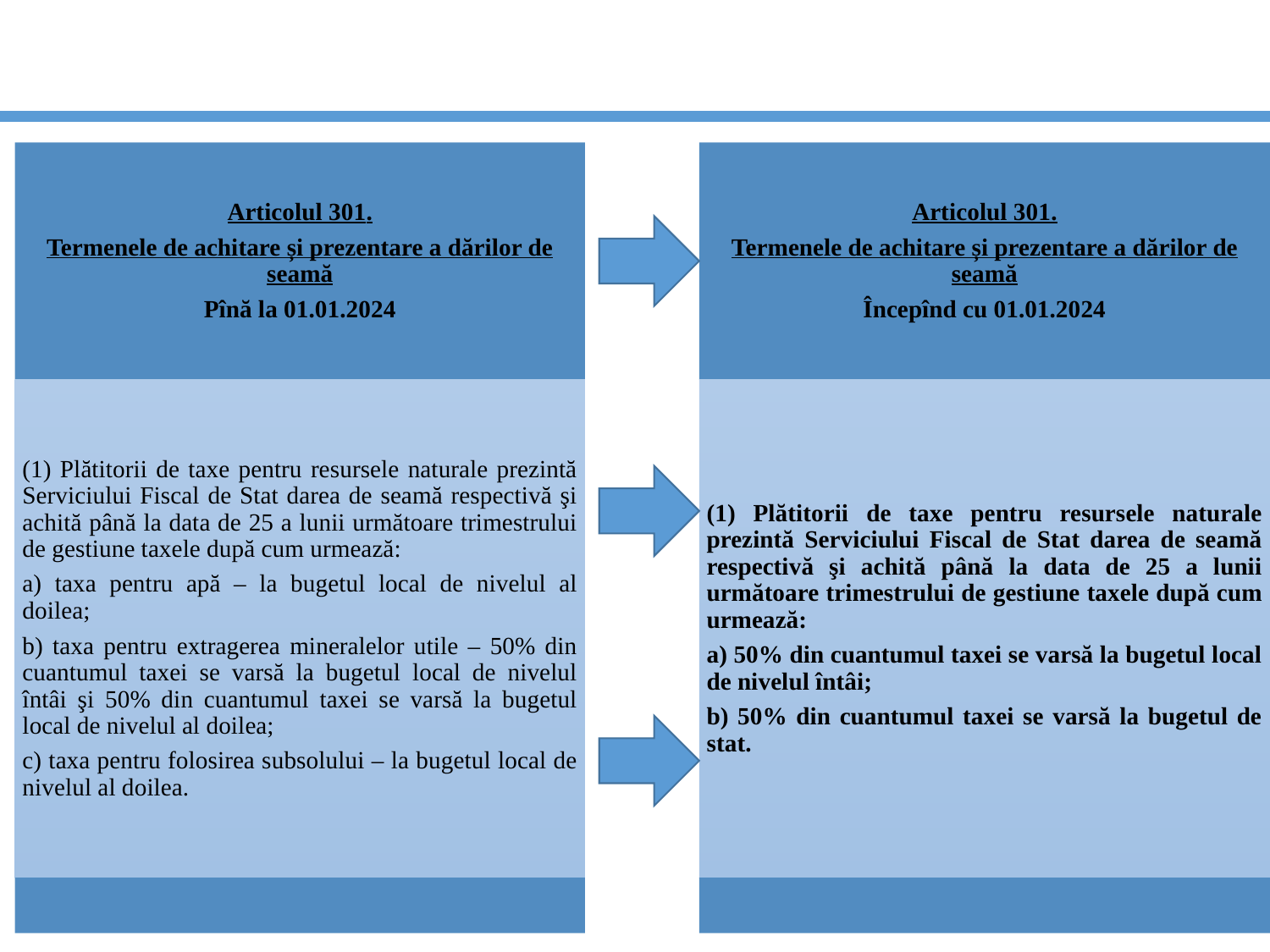

Articolul 301.
Termenele de achitare și prezentare a dărilor de seamă
Pînă la 01.01.2024
(1) Plătitorii de taxe pentru resursele naturale prezintă Serviciului Fiscal de Stat darea de seamă respectivă şi achită până la data de 25 a lunii următoare trimestrului de gestiune taxele după cum urmează:
a) taxa pentru apă – la bugetul local de nivelul al doilea;
b) taxa pentru extragerea mineralelor utile – 50% din cuantumul taxei se varsă la bugetul local de nivelul întâi şi 50% din cuantumul taxei se varsă la bugetul local de nivelul al doilea;
c) taxa pentru folosirea subsolului – la bugetul local de nivelul al doilea.
Articolul 301.
Termenele de achitare și prezentare a dărilor de seamă
Începînd cu 01.01.2024
(1) Plătitorii de taxe pentru resursele naturale prezintă Serviciului Fiscal de Stat darea de seamă respectivă şi achită până la data de 25 a lunii următoare trimestrului de gestiune taxele după cum urmează:
a) 50% din cuantumul taxei se varsă la bugetul local de nivelul întâi;
b) 50% din cuantumul taxei se varsă la bugetul de stat.

76